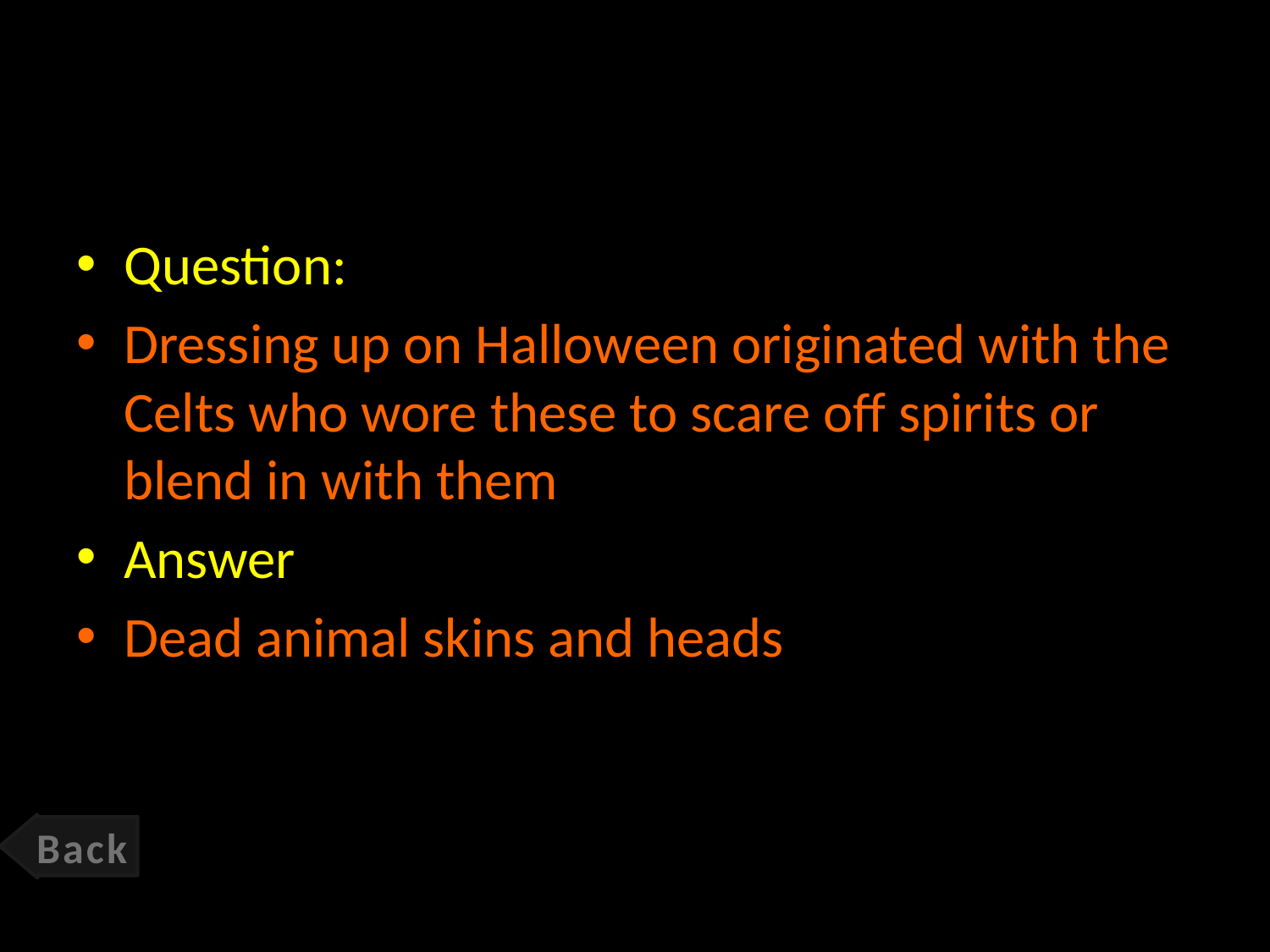

#
Question:
Dressing up on Halloween originated with the Celts who wore these to scare off spirits or blend in with them
Answer
Dead animal skins and heads

Back